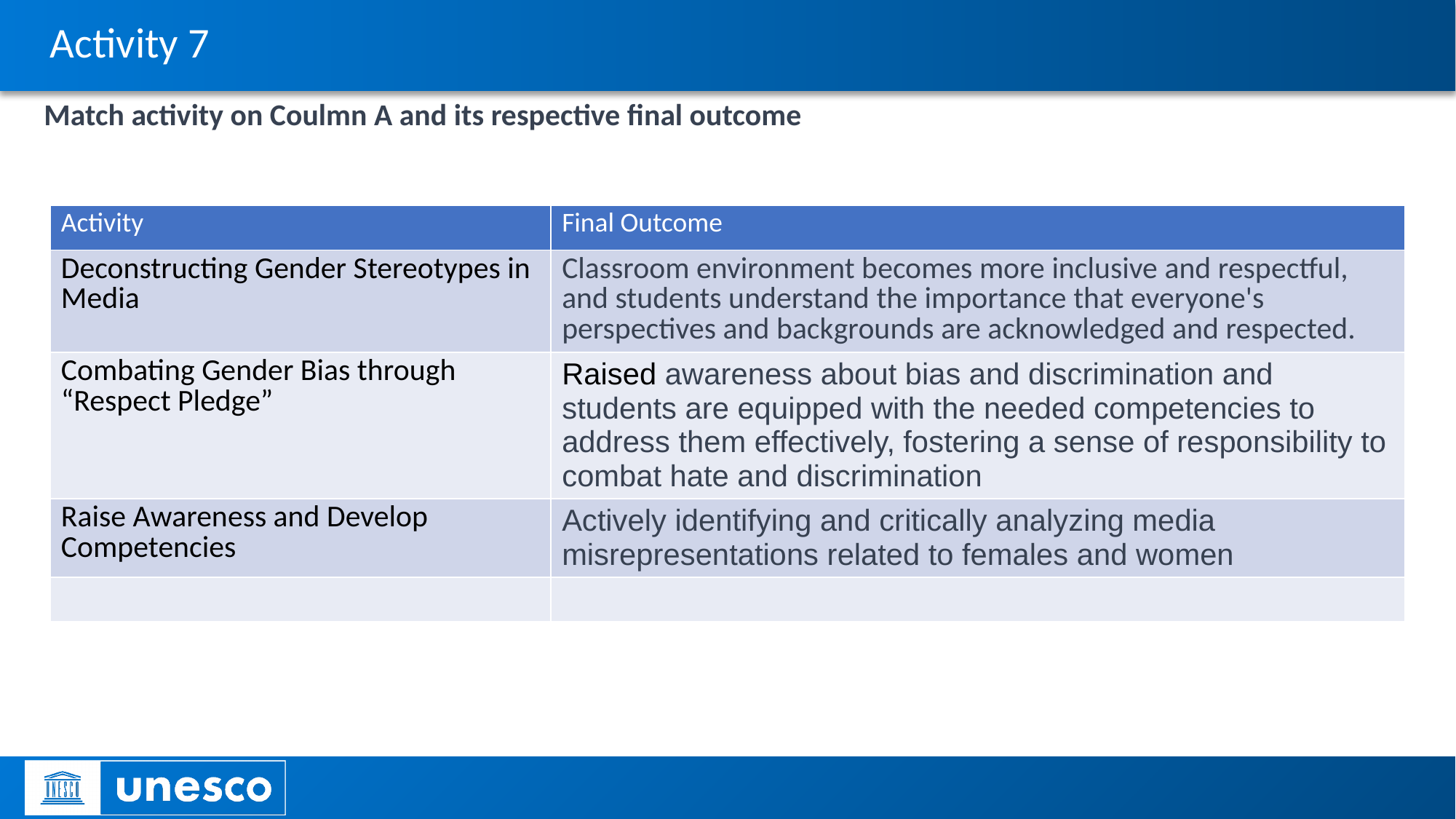

# Activity 7
Match activity on Coulmn A and its respective final outcome
| Activity | Final Outcome |
| --- | --- |
| Deconstructing Gender Stereotypes in Media | Classroom environment becomes more inclusive and respectful, and students understand the importance that everyone's perspectives and backgrounds are acknowledged and respected. |
| Combating Gender Bias through “Respect Pledge” | Raised awareness about bias and discrimination and students are equipped with the needed competencies to address them effectively, fostering a sense of responsibility to combat hate and discrimination |
| Raise Awareness and Develop Competencies | Actively identifying and critically analyzing media misrepresentations related to females and women |
|  |  |